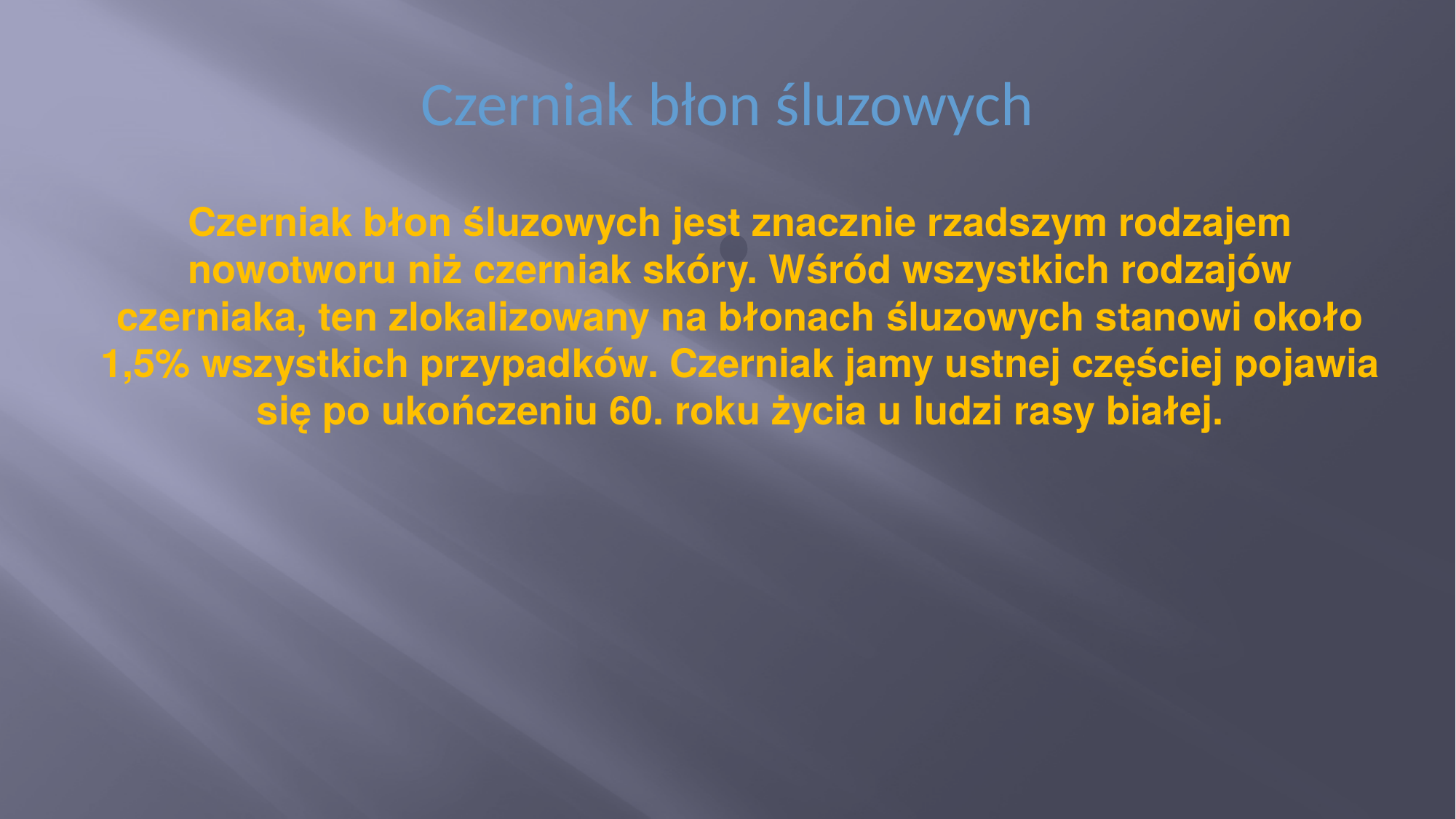

# Czerniak błon śluzowych
Czerniak błon śluzowych jest znacznie rzadszym rodzajem nowotworu niż czerniak skóry. Wśród wszystkich rodzajów czerniaka, ten zlokalizowany na błonach śluzowych stanowi około 1,5% wszystkich przypadków. Czerniak jamy ustnej częściej pojawia się po ukończeniu 60. roku życia u ludzi rasy białej.